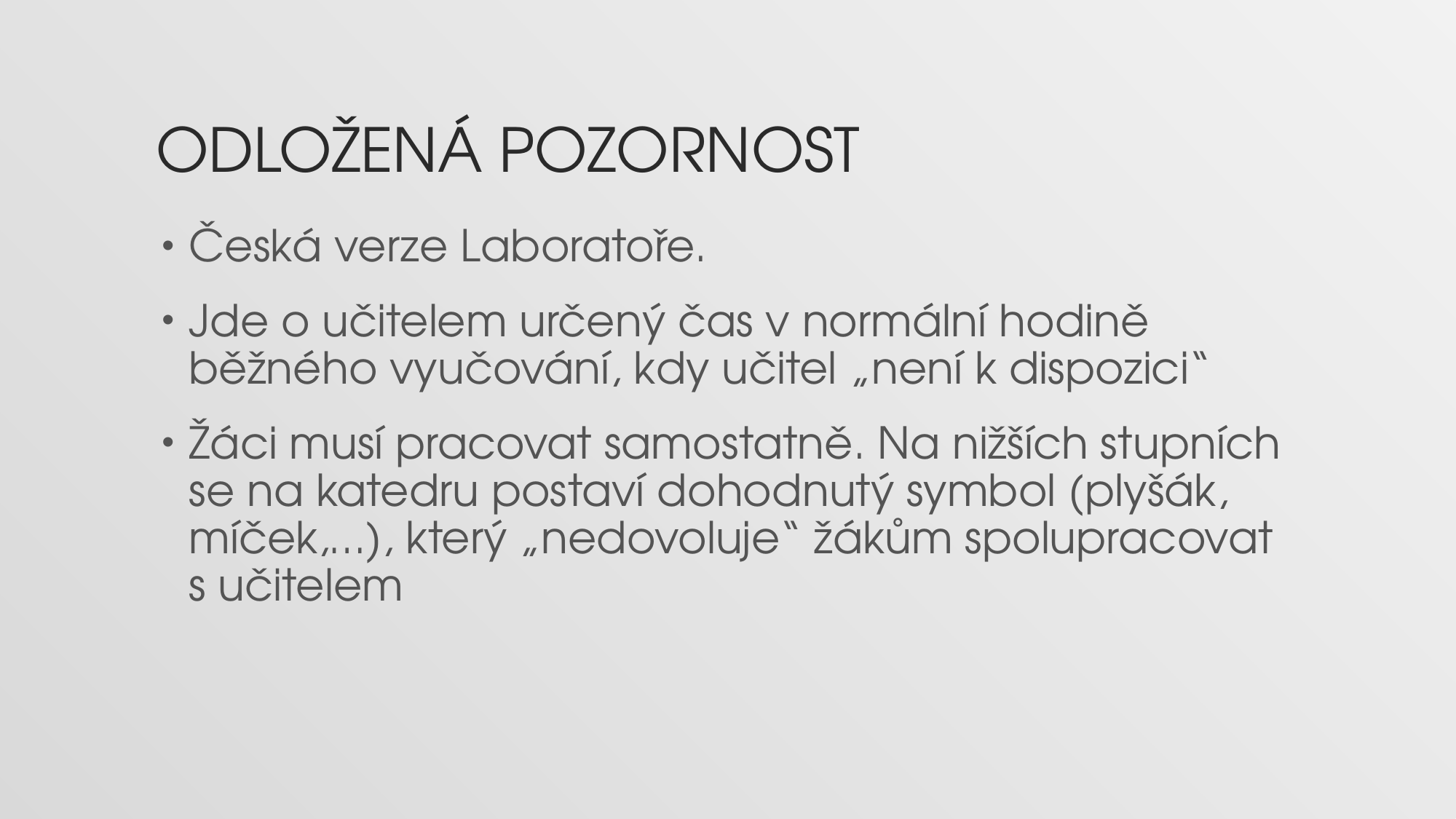

# Odložená pozornost
Česká verze Laboratoře.
Jde o učitelem určený čas v normální hodině běžného vyučování, kdy učitel „není k dispozici“
Žáci musí pracovat samostatně. Na nižších stupních se na katedru postaví dohodnutý symbol (plyšák, míček,…), který „nedovoluje“ žákům spolupracovat s učitelem